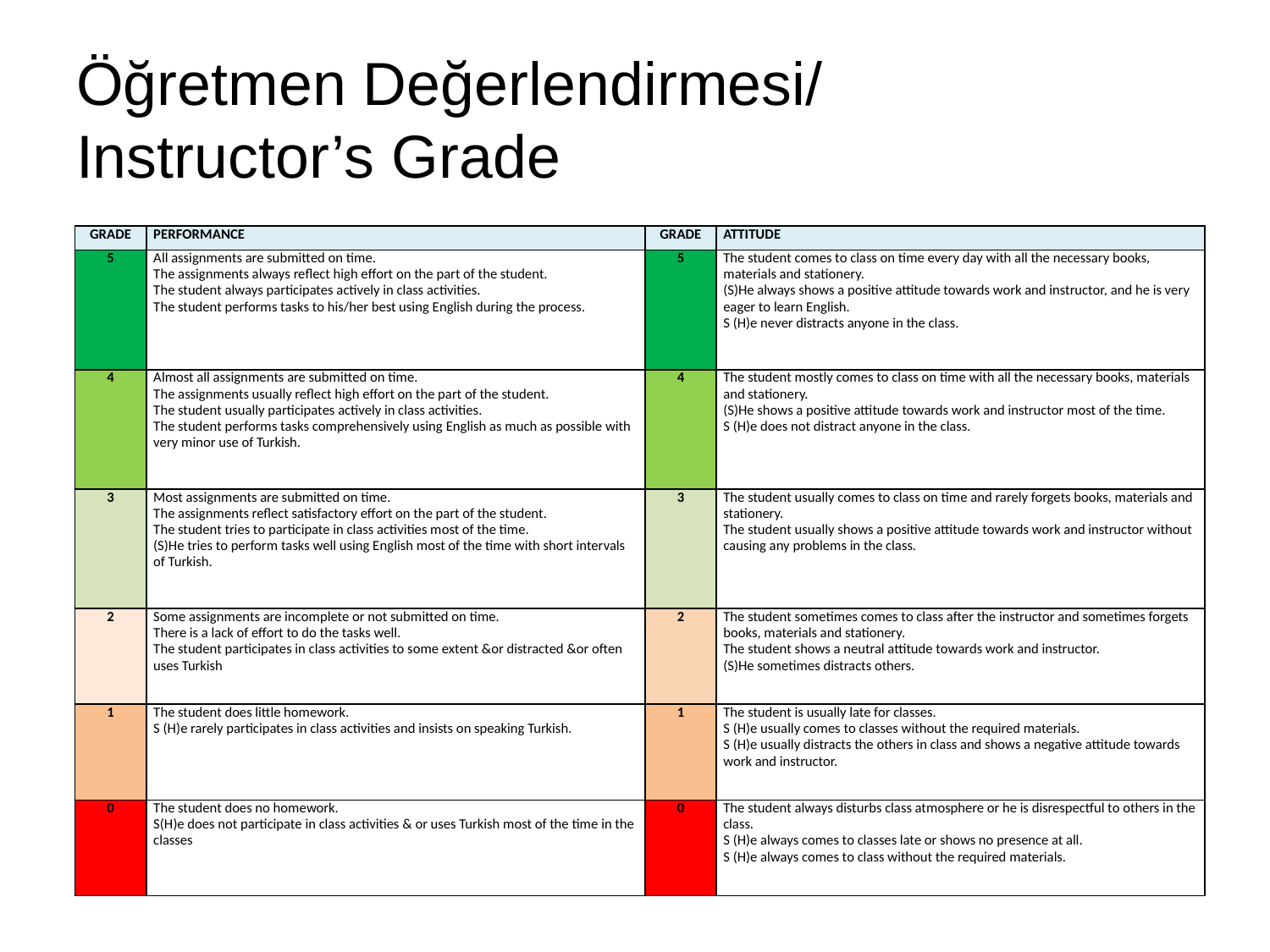

# Öğretmen Değerlendirmesi/ Instructor’s Grade
| GRADE | PERFORMANCE | GRADE | ATTITUDE |
| --- | --- | --- | --- |
| 5 | All assignments are submitted on time. The assignments always reflect high effort on the part of the student. The student always participates actively in class activities. The student performs tasks to his/her best using English during the process. | 5 | The student comes to class on time every day with all the necessary books, materials and stationery. (S)He always shows a positive attitude towards work and instructor, and he is very eager to learn English. S (H)e never distracts anyone in the class. |
| 4 | Almost all assignments are submitted on time. The assignments usually reflect high effort on the part of the student. The student usually participates actively in class activities. The student performs tasks comprehensively using English as much as possible with very minor use of Turkish. | 4 | The student mostly comes to class on time with all the necessary books, materials and stationery. (S)He shows a positive attitude towards work and instructor most of the time. S (H)e does not distract anyone in the class. |
| 3 | Most assignments are submitted on time. The assignments reflect satisfactory effort on the part of the student. The student tries to participate in class activities most of the time. (S)He tries to perform tasks well using English most of the time with short intervals of Turkish. | 3 | The student usually comes to class on time and rarely forgets books, materials and stationery. The student usually shows a positive attitude towards work and instructor without causing any problems in the class. |
| 2 | Some assignments are incomplete or not submitted on time. There is a lack of effort to do the tasks well. The student participates in class activities to some extent &or distracted &or often uses Turkish | 2 | The student sometimes comes to class after the instructor and sometimes forgets books, materials and stationery. The student shows a neutral attitude towards work and instructor. (S)He sometimes distracts others. |
| 1 | The student does little homework. S (H)e rarely participates in class activities and insists on speaking Turkish. | 1 | The student is usually late for classes. S (H)e usually comes to classes without the required materials. S (H)e usually distracts the others in class and shows a negative attitude towards work and instructor. |
| 0 | The student does no homework. S(H)e does not participate in class activities & or uses Turkish most of the time in the classes | 0 | The student always disturbs class atmosphere or he is disrespectful to others in the class. S (H)e always comes to classes late or shows no presence at all. S (H)e always comes to class without the required materials. |